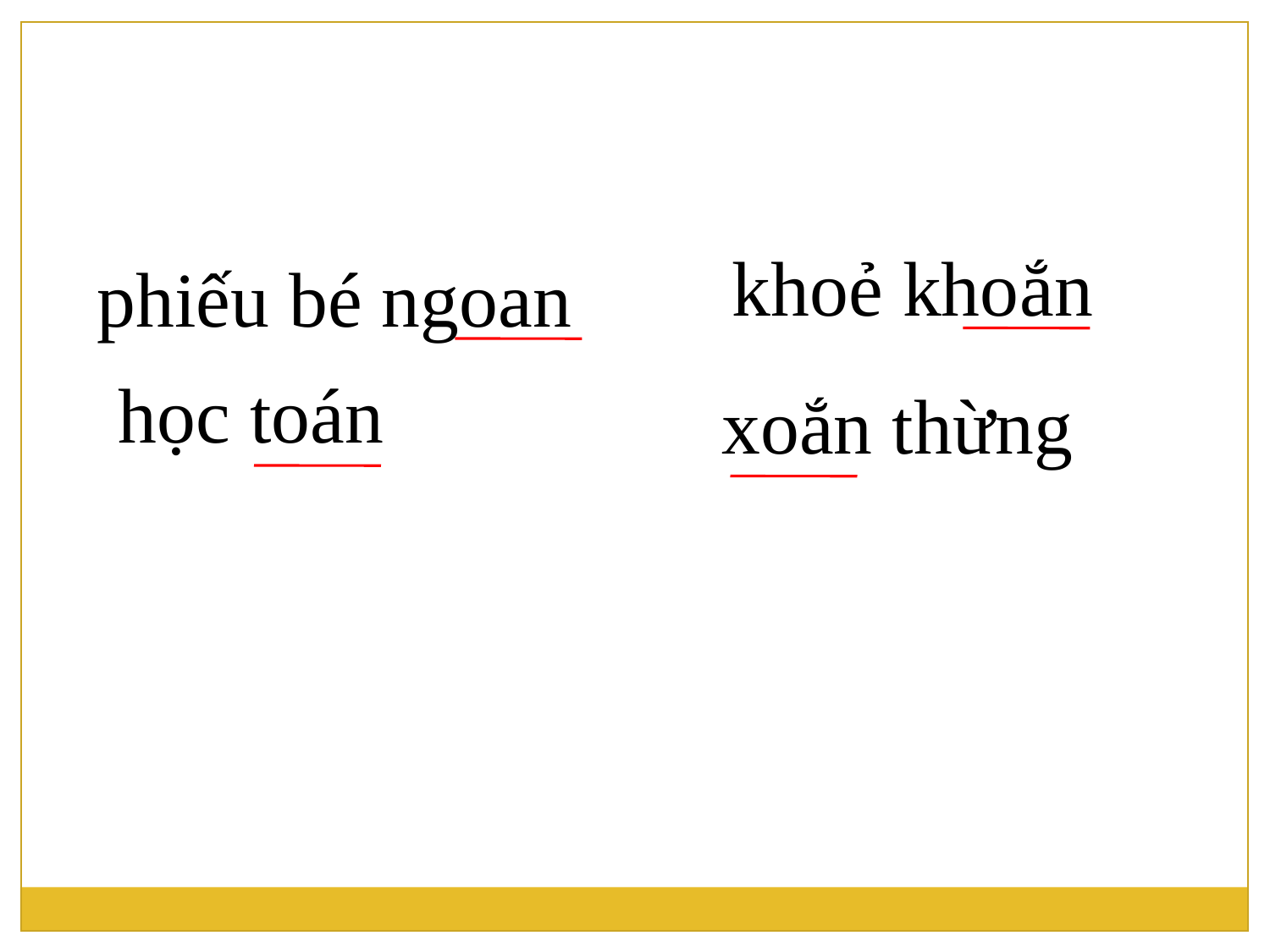

khoẻ khoắn
phiếu bé ngoan
học toán
xoắn thừng